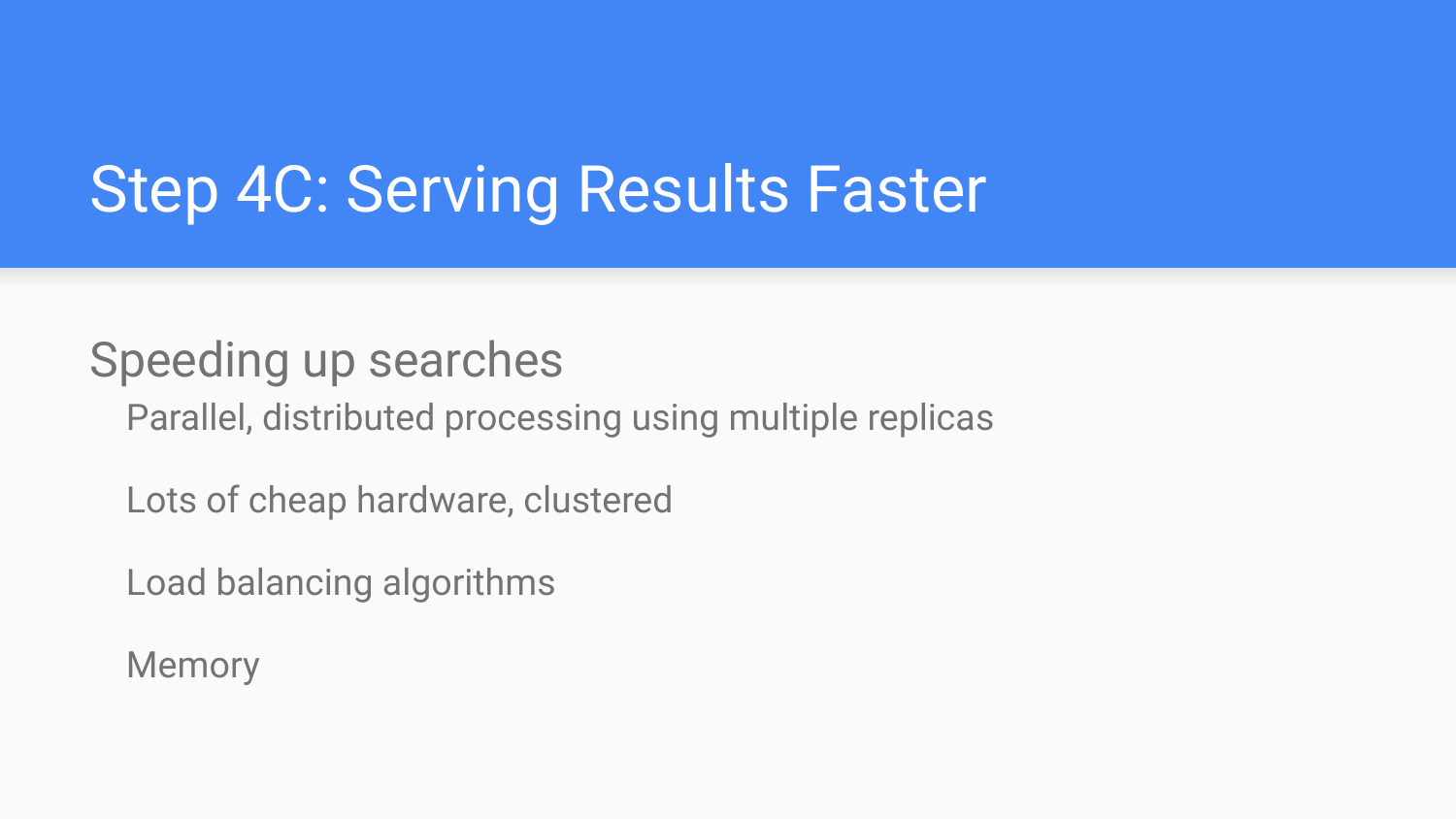

# Step 4C: Serving Results Faster
Speeding up searches
Parallel, distributed processing using multiple replicas
Lots of cheap hardware, clustered
Load balancing algorithms
Memory